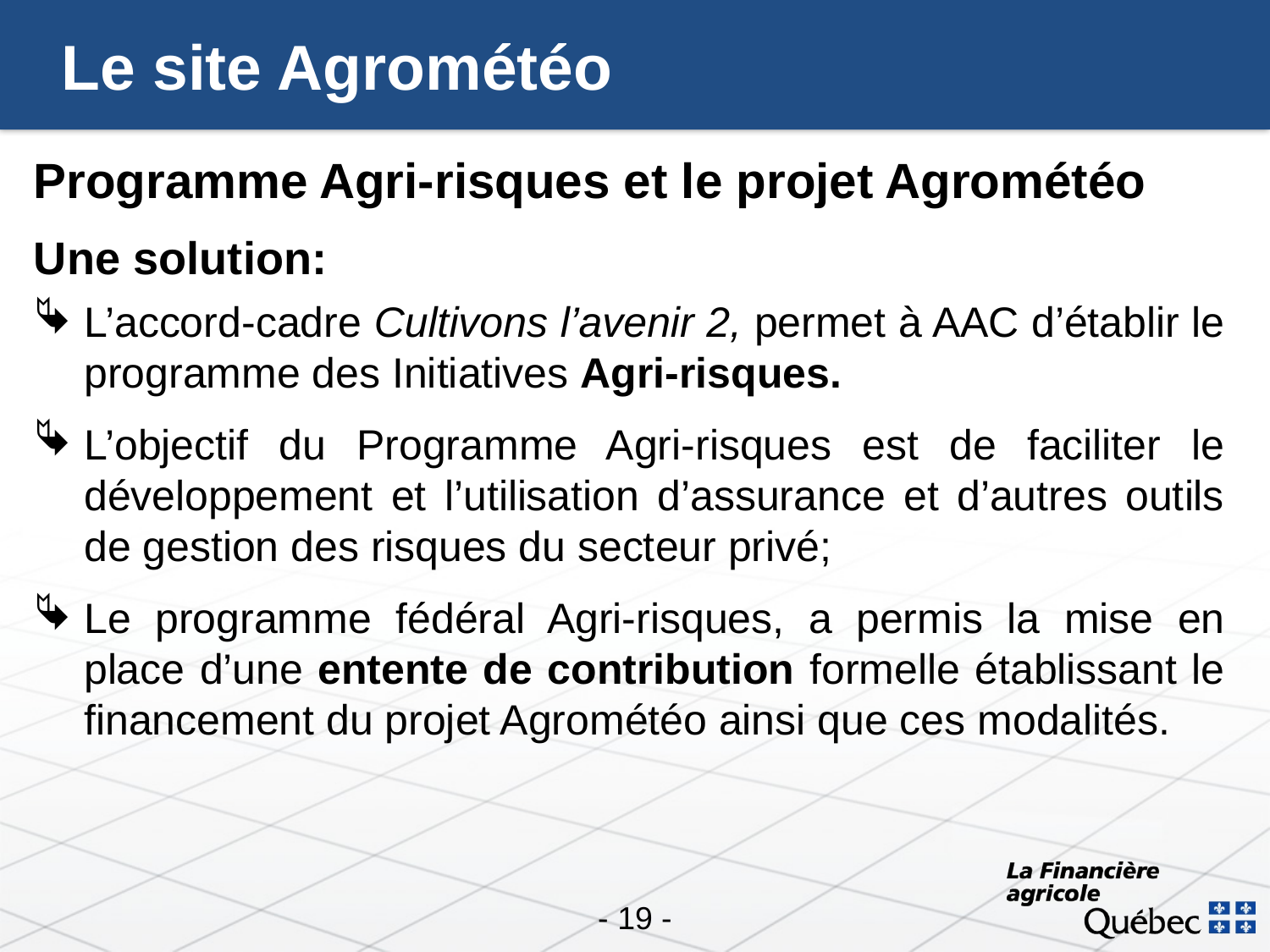

# Le site Agrométéo
Programme Agri-risques et le projet Agrométéo
Une solution:
L’accord-cadre Cultivons l’avenir 2, permet à AAC d’établir le programme des Initiatives Agri-risques.
L’objectif du Programme Agri-risques est de faciliter le développement et l’utilisation d’assurance et d’autres outils de gestion des risques du secteur privé;
Le programme fédéral Agri-risques, a permis la mise en place d’une entente de contribution formelle établissant le financement du projet Agrométéo ainsi que ces modalités.